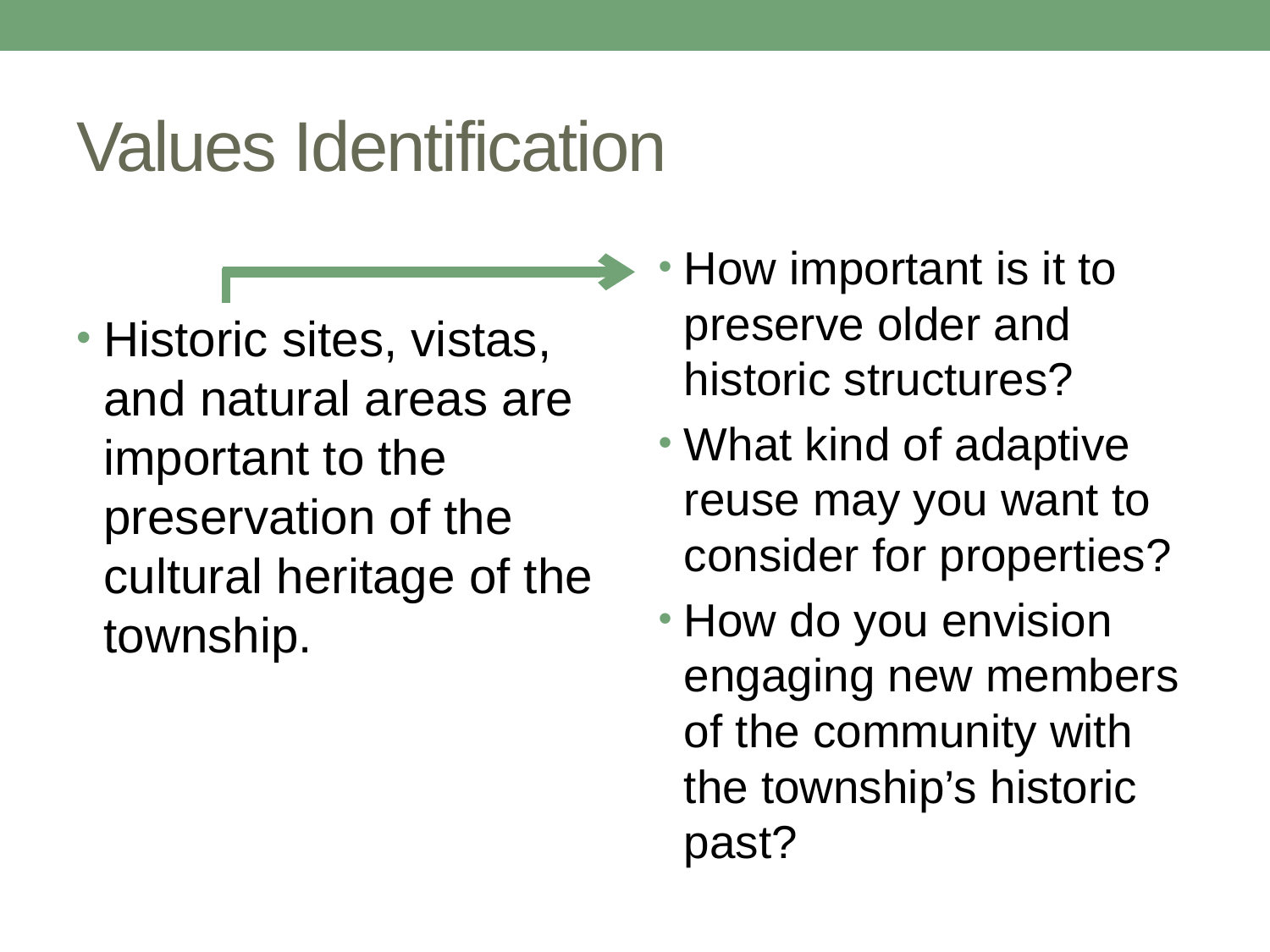

# Values Identification

Historic sites, vistas, and natural areas are important to the preservation of the cultural heritage of the township.
How important is it to preserve older and historic structures?
What kind of adaptive reuse may you want to consider for properties?
How do you envision engaging new members of the community with the township’s historic past?